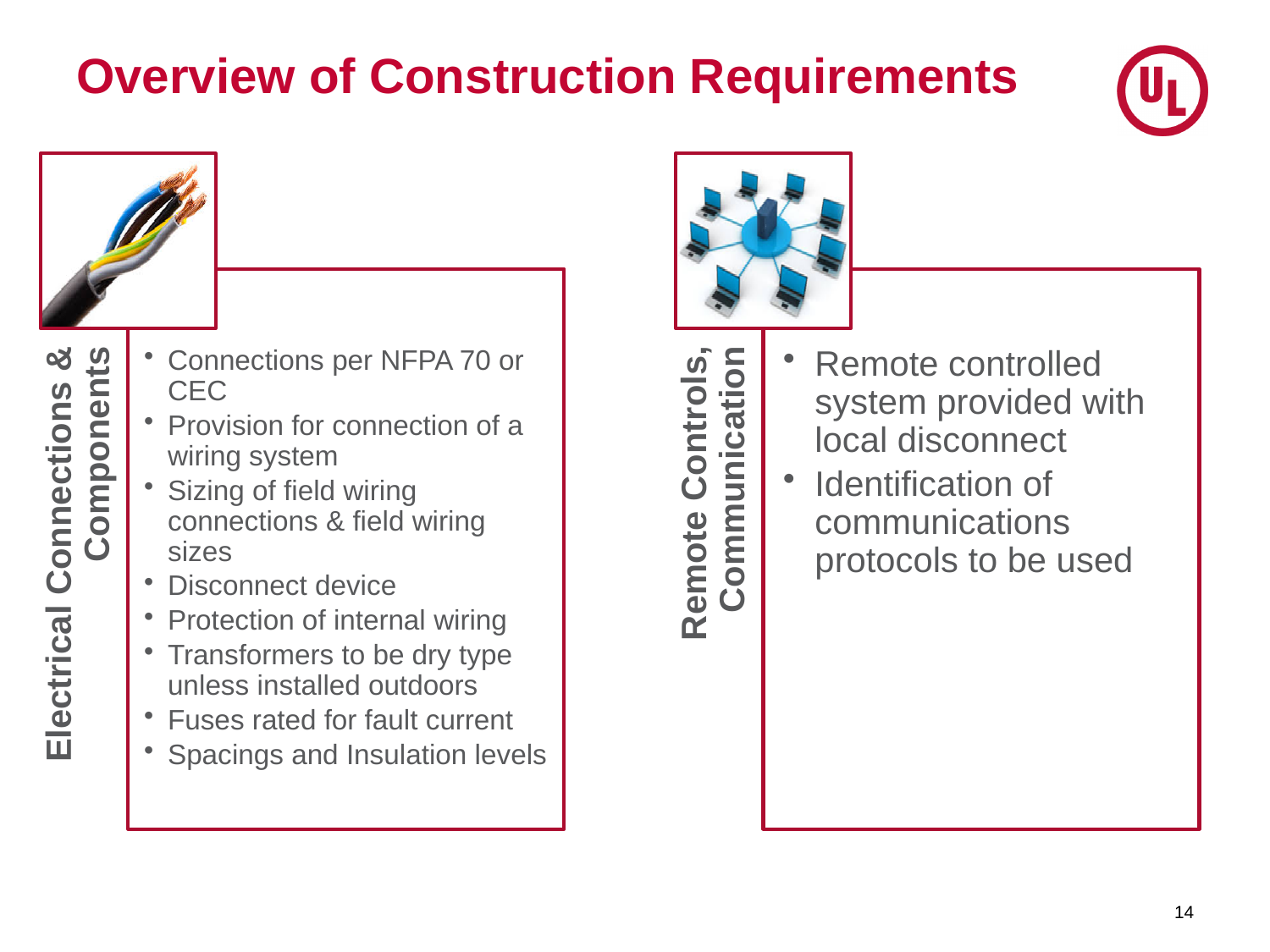

# Overview of Construction Requirements
Electrical Connections & Components
Connections per NFPA 70 or CEC
Provision for connection of a wiring system
Sizing of field wiring connections & field wiring sizes
Disconnect device
Protection of internal wiring
Transformers to be dry type unless installed outdoors
Fuses rated for fault current
Spacings and Insulation levels
Remote Controls, Communication
Remote controlled system provided with local disconnect
Identification of communications protocols to be used

14